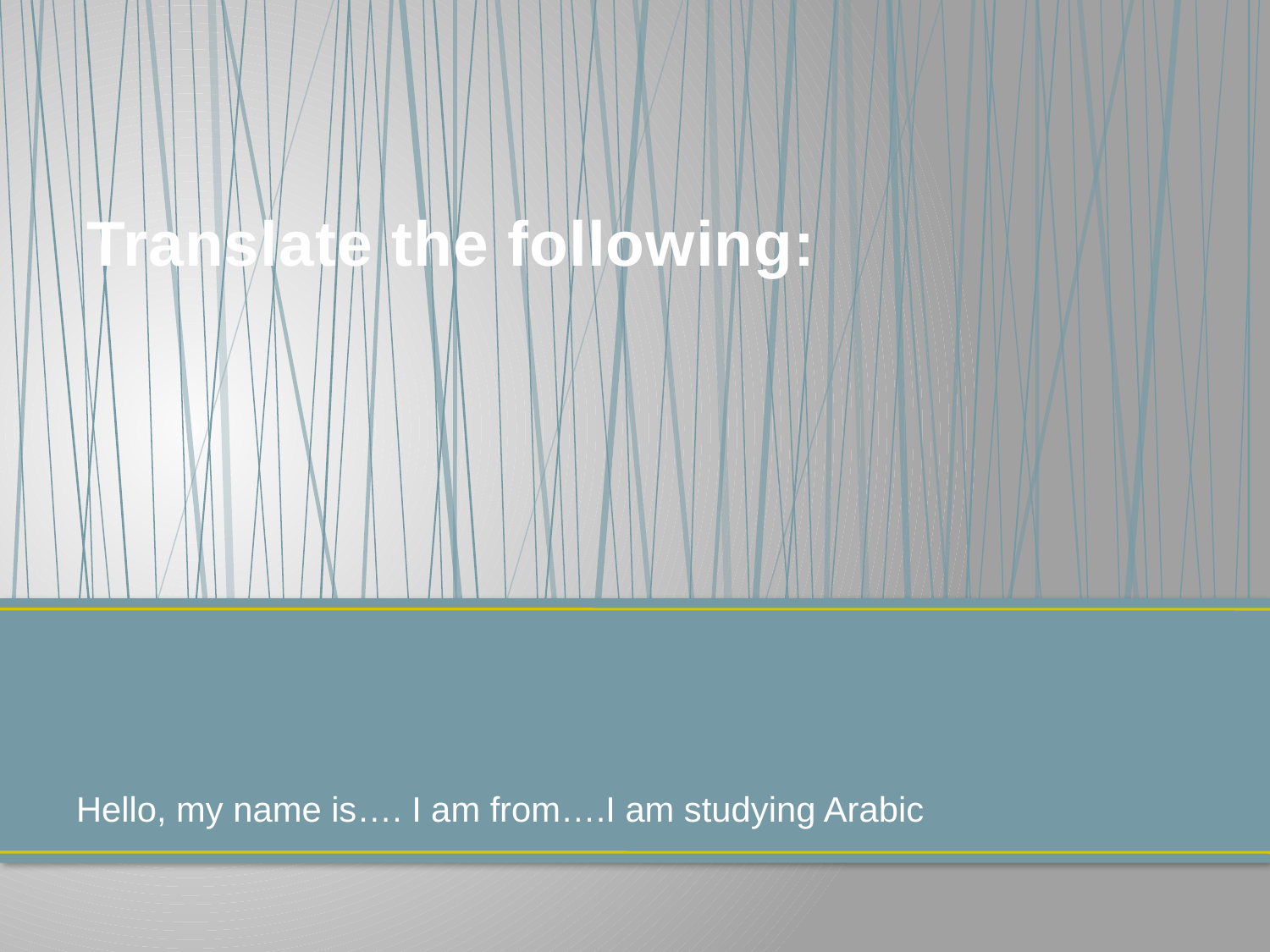

# Translate the following:
Hello, my name is…. I am from….I am studying Arabic